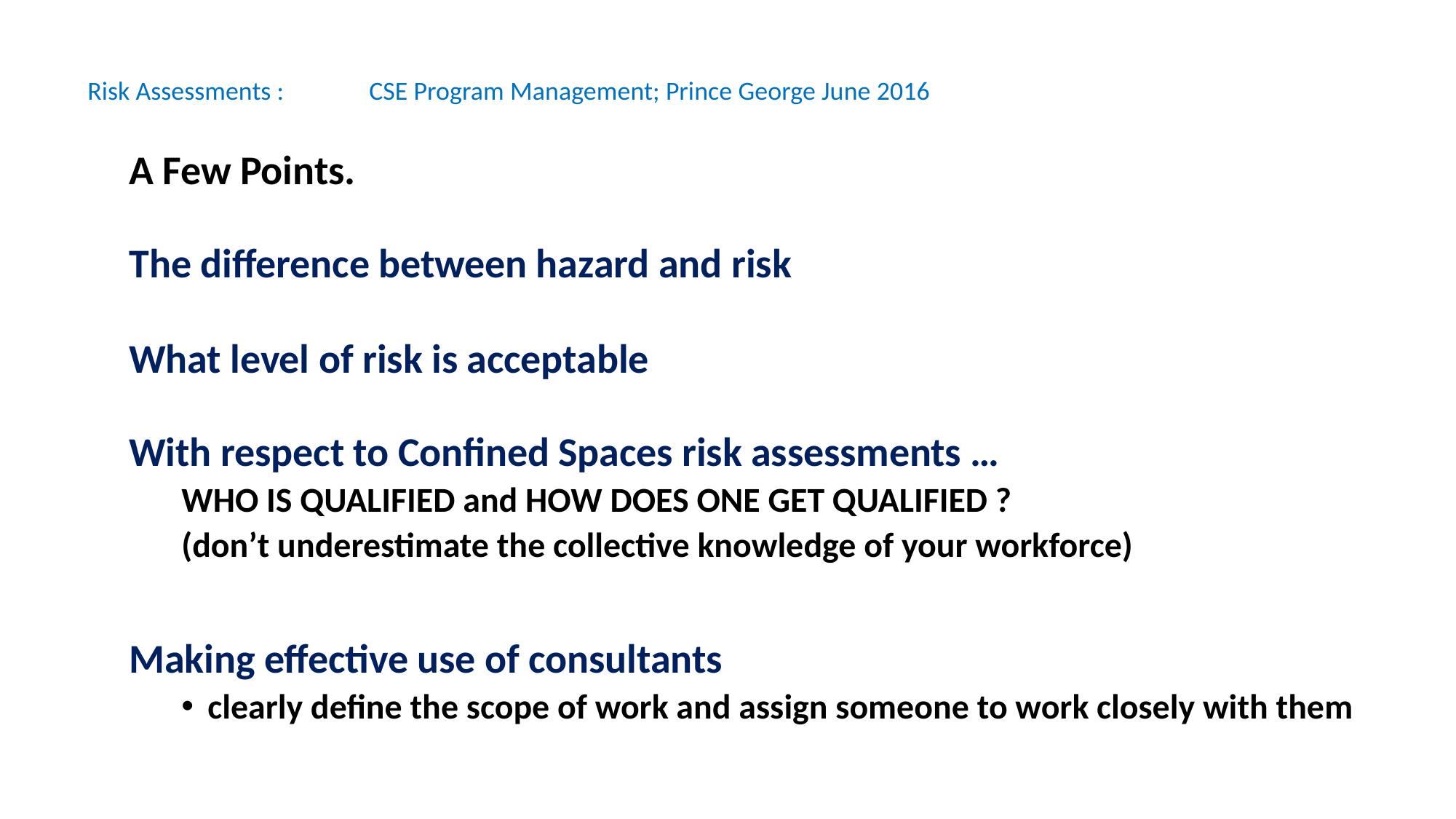

Risk Assessments :				CSE Program Management; Prince George June 2016
A Few Points.

The difference between hazard and risk

What level of risk is acceptable

With respect to Confined Spaces risk assessments …
WHO IS QUALIFIED and HOW DOES ONE GET QUALIFIED ?
(don’t underestimate the collective knowledge of your workforce)

Making effective use of consultants
clearly define the scope of work and assign someone to work closely with them